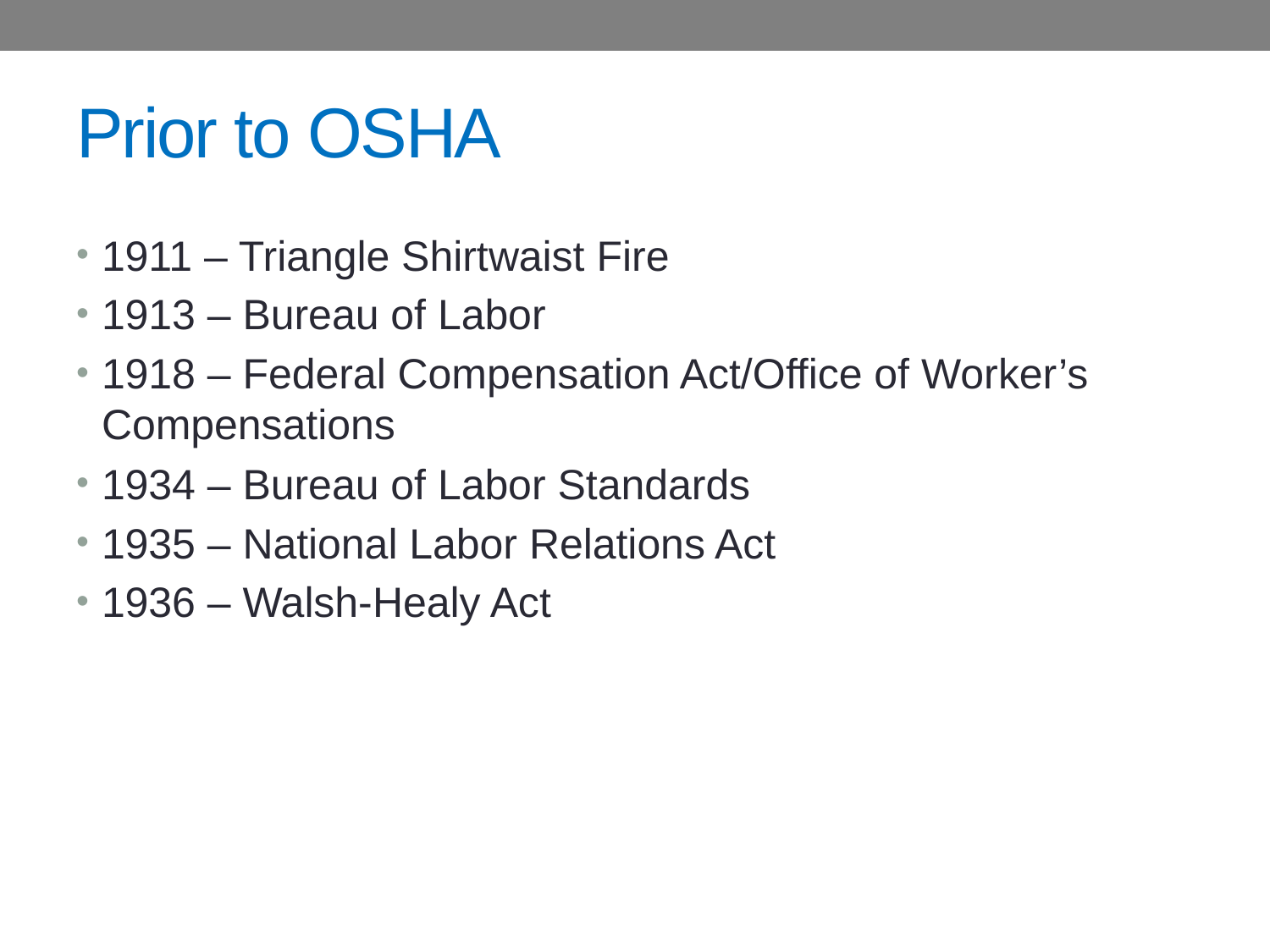

# Prior to OSHA
1911 – Triangle Shirtwaist Fire
1913 – Bureau of Labor
1918 – Federal Compensation Act/Office of Worker’s Compensations
1934 – Bureau of Labor Standards
1935 – National Labor Relations Act
1936 – Walsh-Healy Act